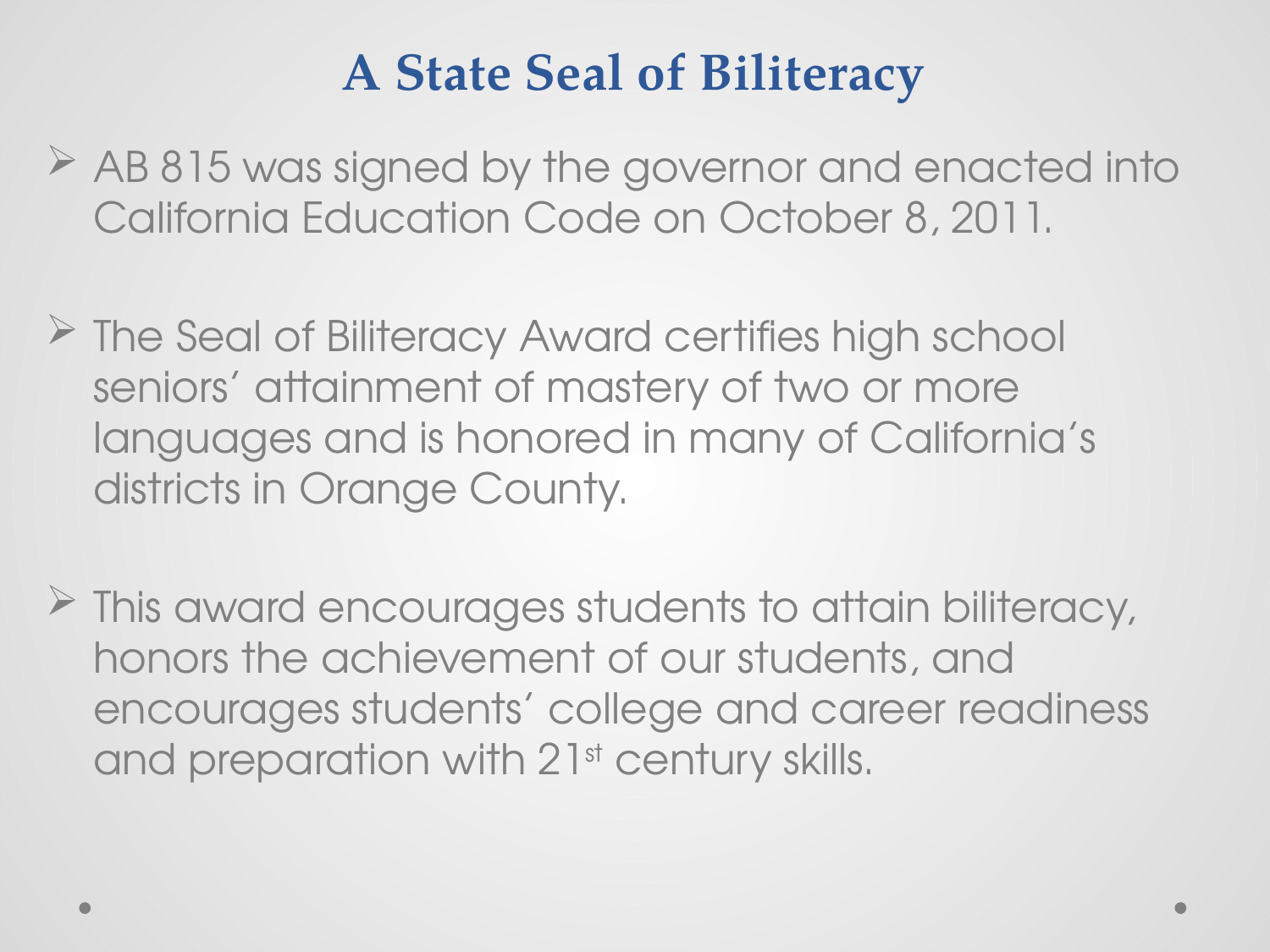

# A State Seal of Biliteracy
AB 815 was signed by the governor and enacted into California Education Code on October 8, 2011.

The Seal of Biliteracy Award certifies high school seniors’ attainment of mastery of two or more languages and is honored in many of California’s districts in Orange County.

This award encourages students to attain biliteracy, honors the achievement of our students, and encourages students’ college and career readiness and preparation with 21st century skills.